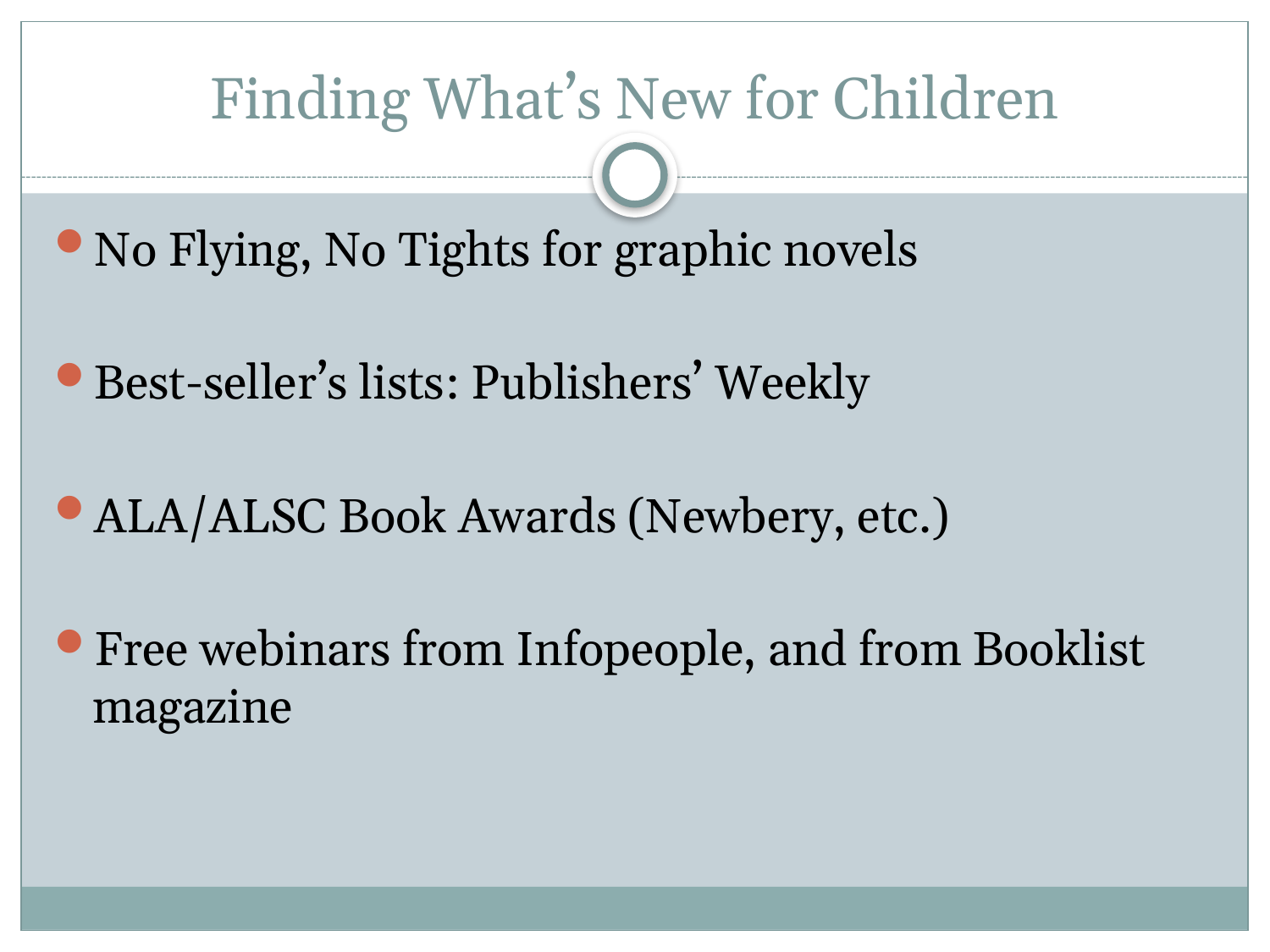

# Finding What’s New for Children
No Flying, No Tights for graphic novels

Best-seller’s lists: Publishers’ Weekly

ALA/ALSC Book Awards (Newbery, etc.)

Free webinars from Infopeople, and from Booklist magazine